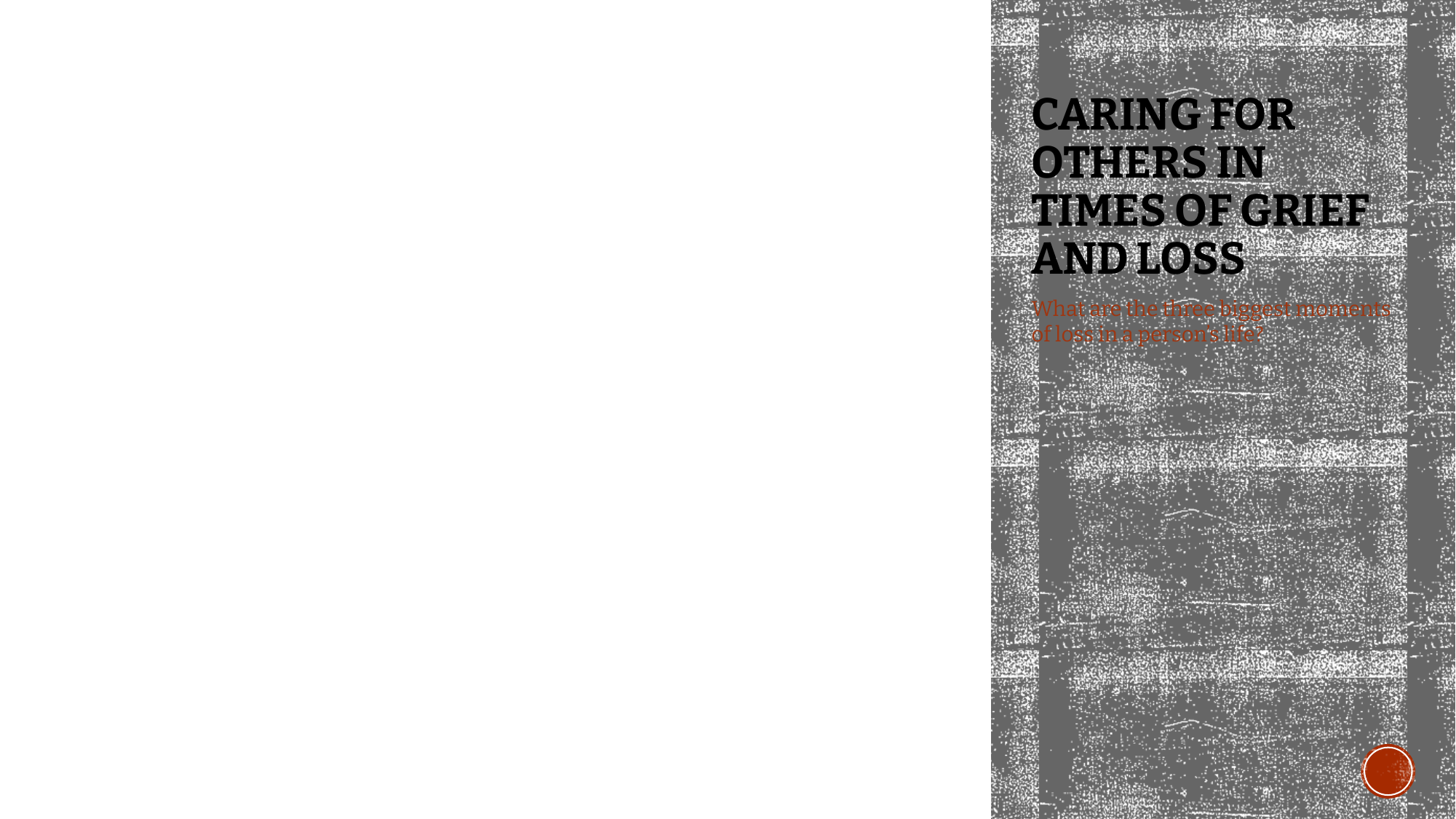

# Caring for others in times of grief and loss
What are the three biggest moments of loss in a person’s life?